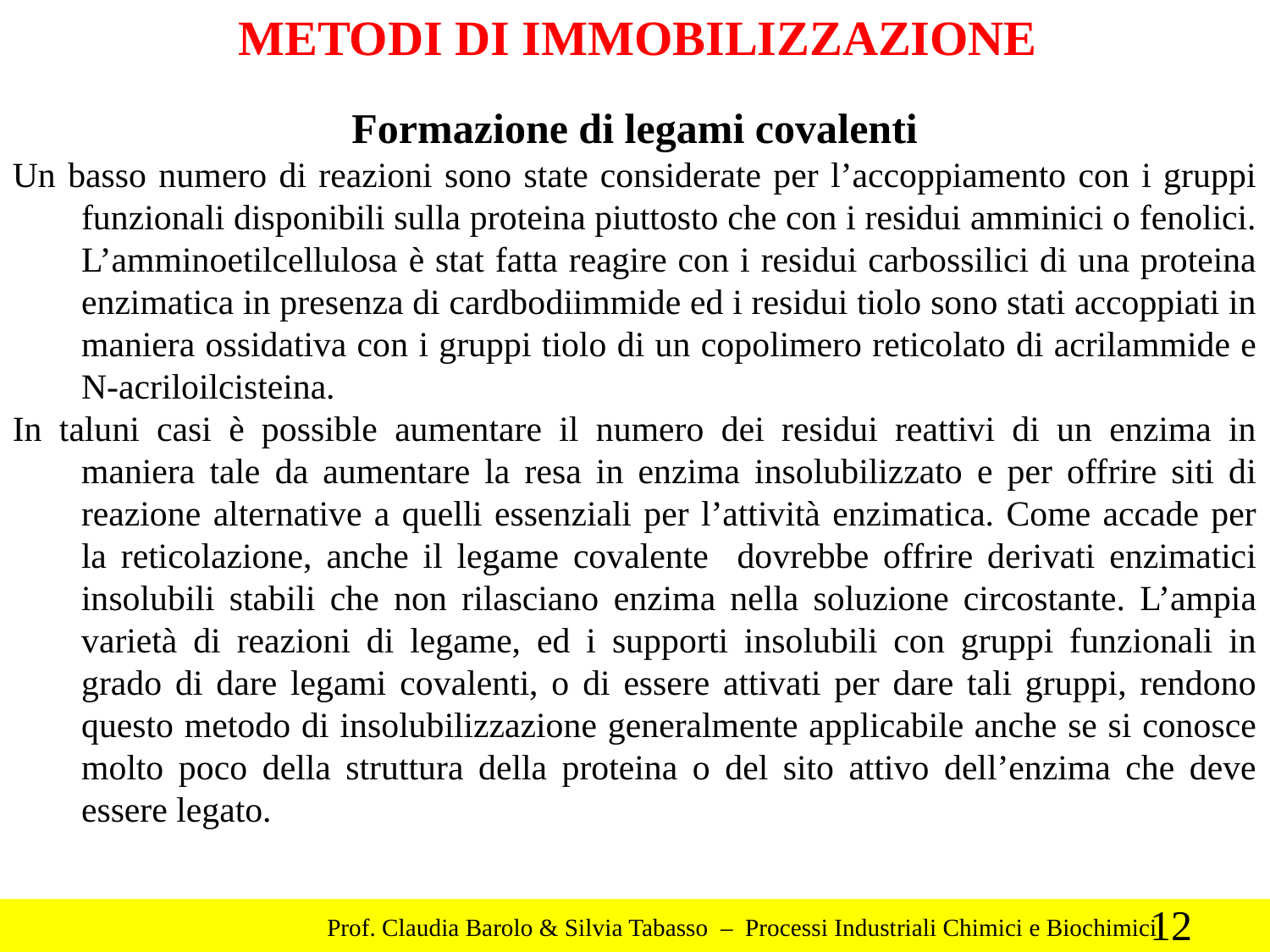

METODI DI IMMOBILIZZAZIONE
Formazione di legami covalenti
Un basso numero di reazioni sono state considerate per l’accoppiamento con i gruppi funzionali disponibili sulla proteina piuttosto che con i residui amminici o fenolici. L’amminoetilcellulosa è stat fatta reagire con i residui carbossilici di una proteina enzimatica in presenza di cardbodiimmide ed i residui tiolo sono stati accoppiati in maniera ossidativa con i gruppi tiolo di un copolimero reticolato di acrilammide e N-acriloilcisteina.
In taluni casi è possible aumentare il numero dei residui reattivi di un enzima in maniera tale da aumentare la resa in enzima insolubilizzato e per offrire siti di reazione alternative a quelli essenziali per l’attività enzimatica. Come accade per la reticolazione, anche il legame covalente  dovrebbe offrire derivati enzimatici insolubili stabili che non rilasciano enzima nella soluzione circostante. L’ampia varietà di reazioni di legame, ed i supporti insolubili con gruppi funzionali in grado di dare legami covalenti, o di essere attivati per dare tali gruppi, rendono questo metodo di insolubilizzazione generalmente applicabile anche se si conosce molto poco della struttura della proteina o del sito attivo dell’enzima che deve essere legato.
12